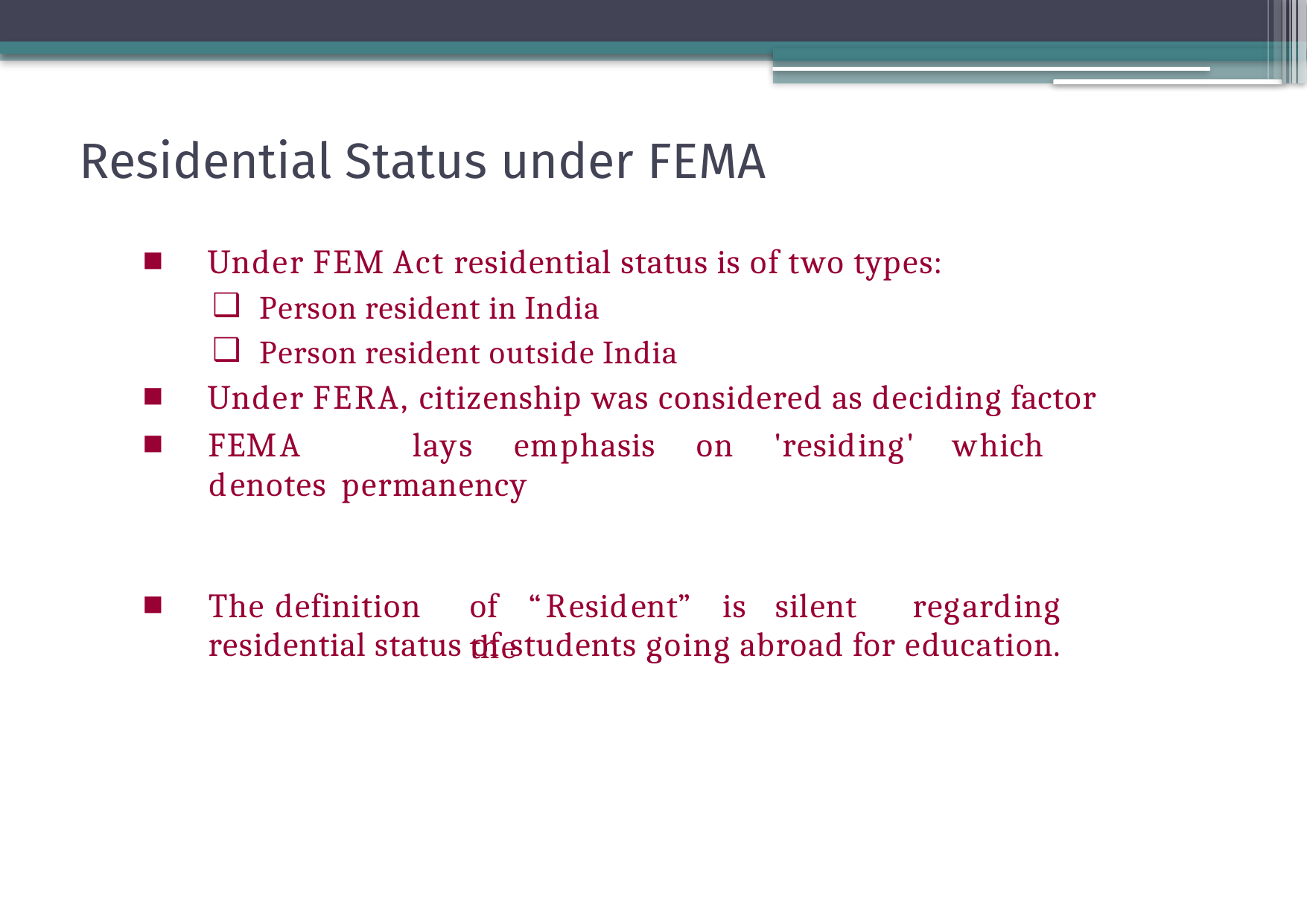

# Residential Status under FEMA
Under FEM Act residential status is of two types:
Person resident in India
Person resident outside India
Under FERA, citizenship was considered as deciding factor
FEMA	lays	emphasis	on	'residing'	which	denotes  permanency
The	definition
of	“Resident”	is	silent	regarding	the
residential status of students going abroad for education.